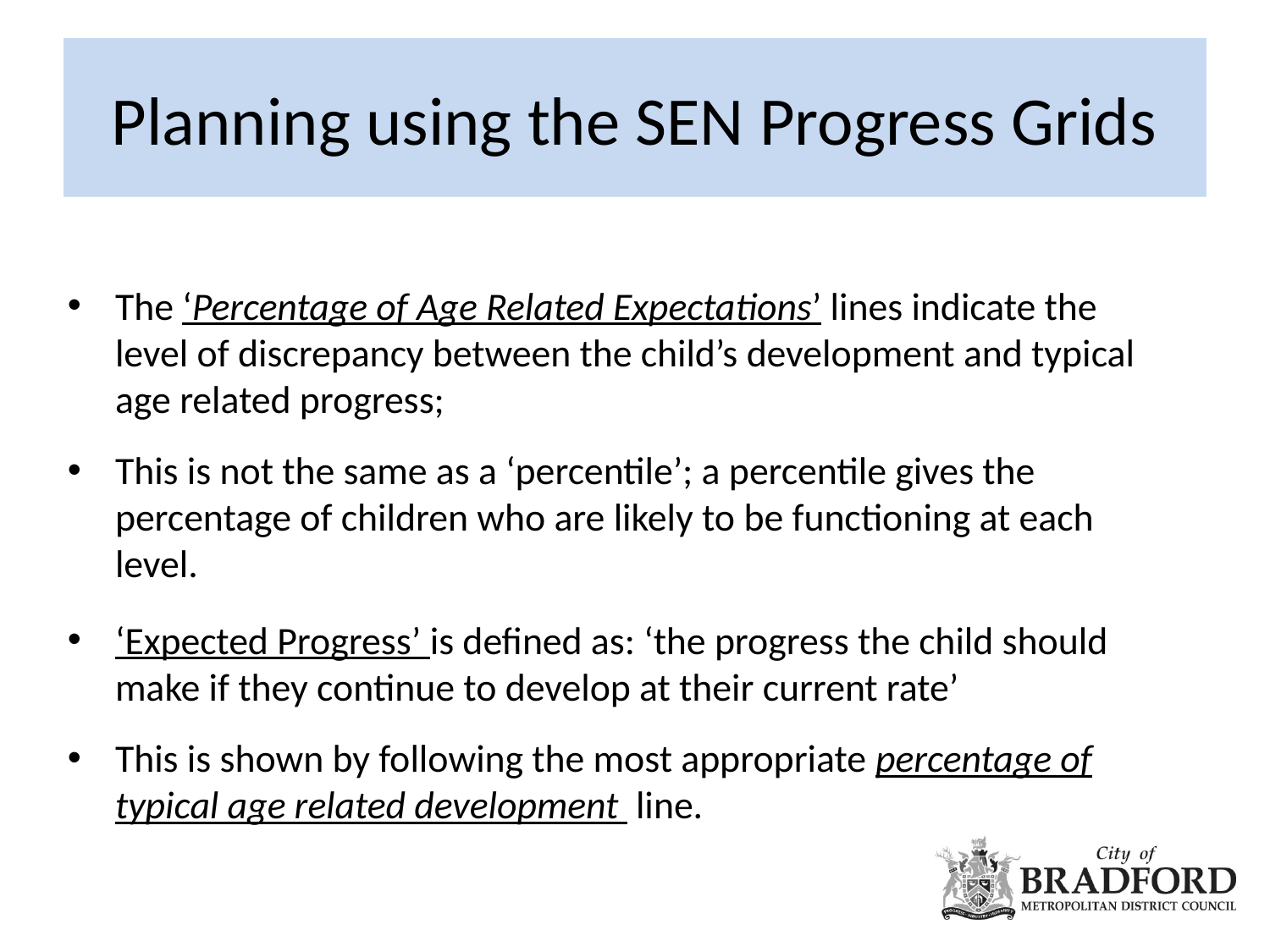

# Planning using the SEN Progress Grids
The ‘Percentage of Age Related Expectations’ lines indicate the level of discrepancy between the child’s development and typical age related progress;

This is not the same as a ‘percentile’; a percentile gives the percentage of children who are likely to be functioning at each level.

‘Expected Progress’ is defined as: ‘the progress the child should make if they continue to develop at their current rate’

This is shown by following the most appropriate percentage of typical age related development  line.